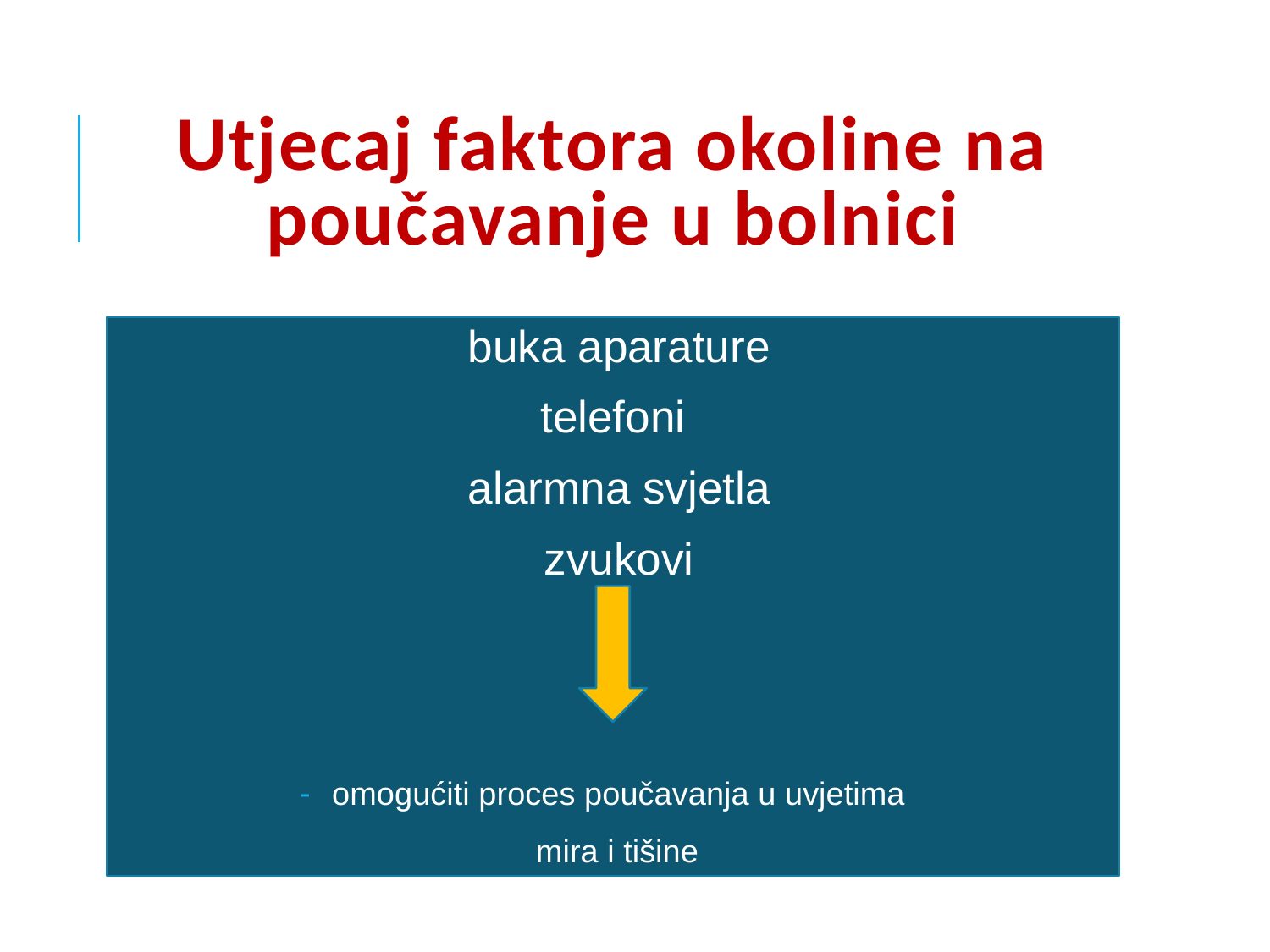

# Utjecaj faktora okoline na poučavanje u bolnici
buka aparature
telefoni
alarmna svjetla
zvukovi

omogućiti proces poučavanja u uvjetima
 mira i tišine